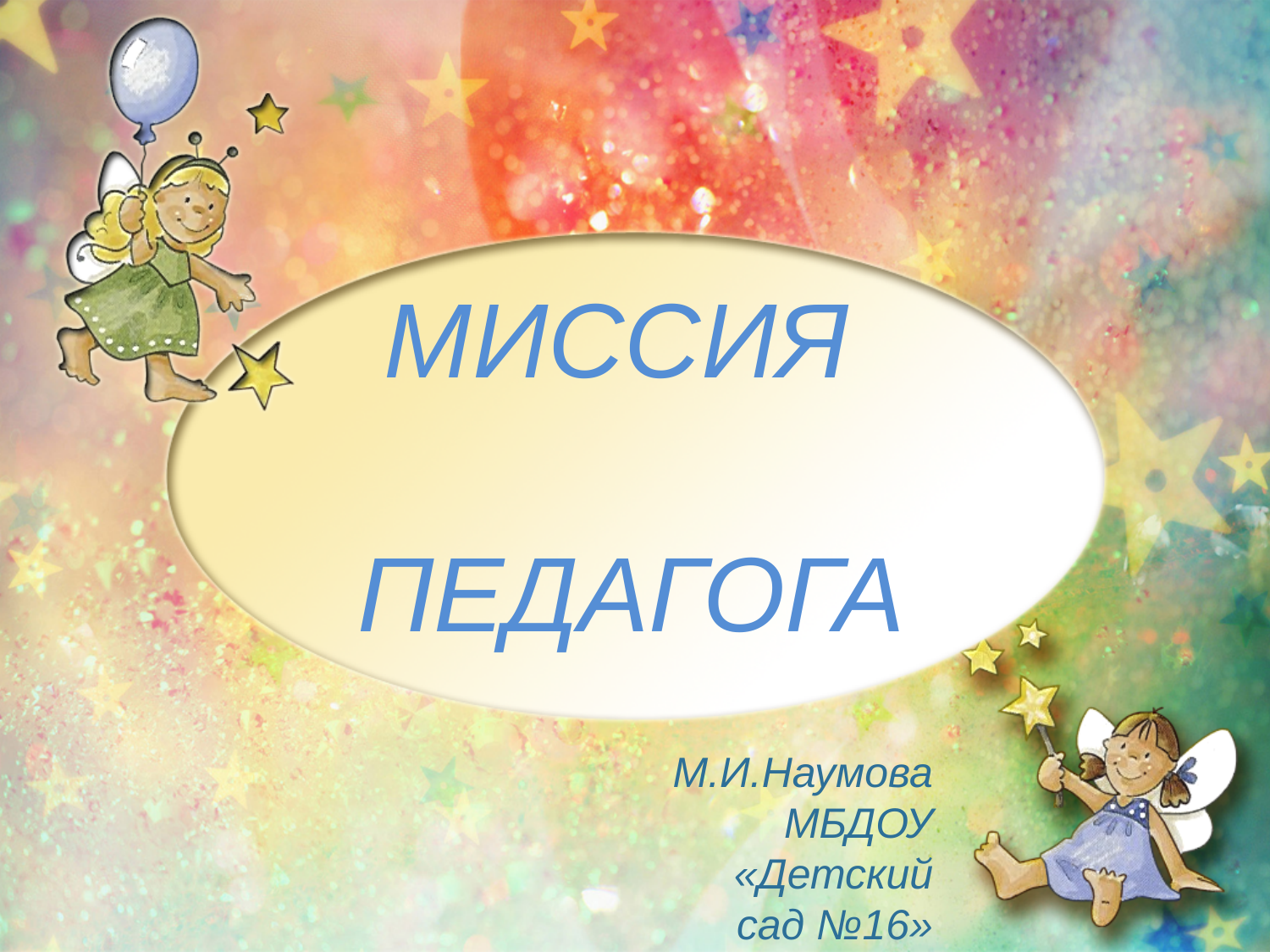

МИССИЯ

ПЕДАГОГА
М.И.Наумова
МБДОУ «Детский сад №16»